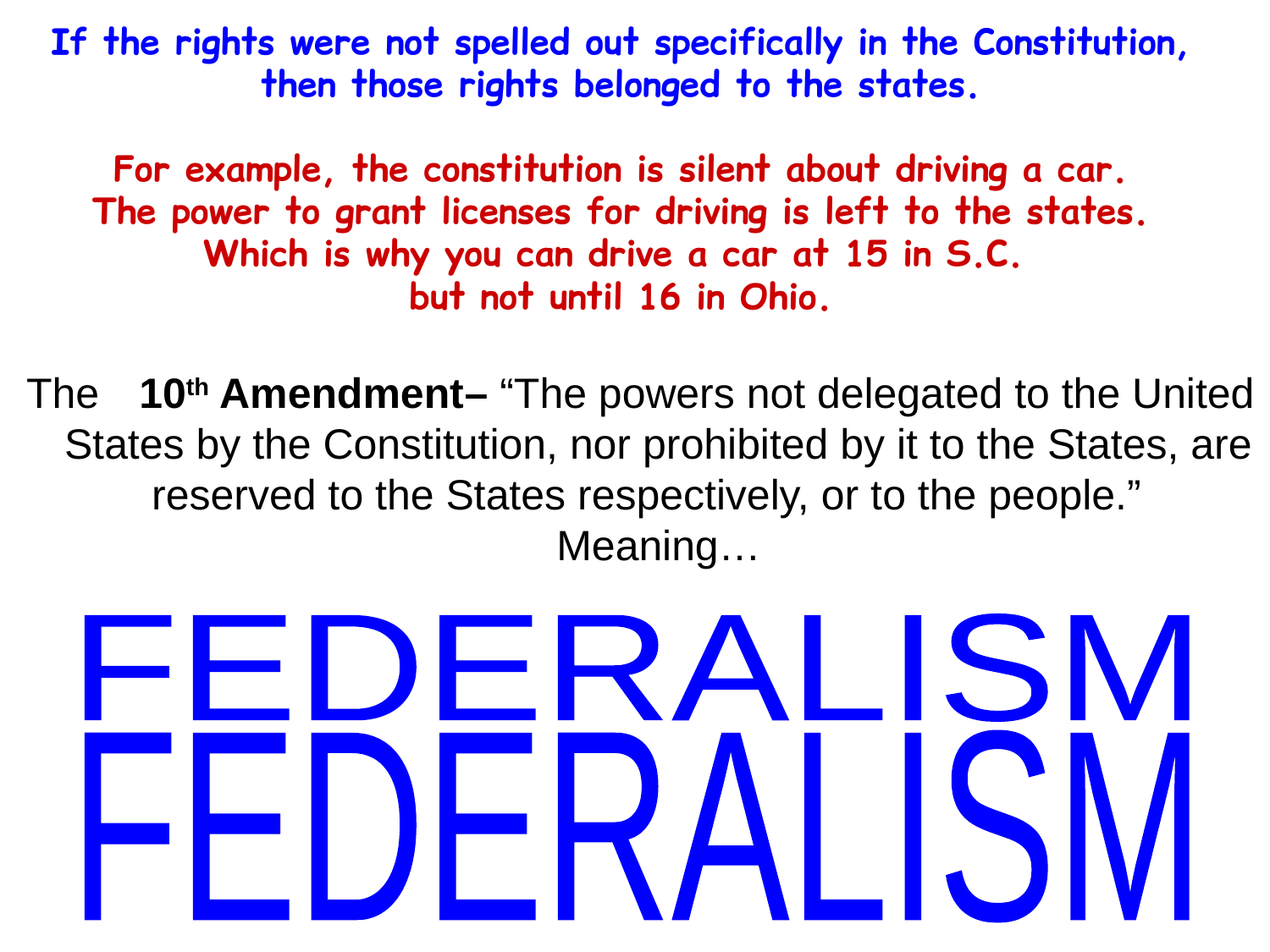

If the rights were not spelled out specifically in the Constitution,
then those rights belonged to the states.
For example, the constitution is silent about driving a car.
The power to grant licenses for driving is left to the states. Which is why you can drive a car at 15 in S.C.
but not until 16 in Ohio.

 The 10th Amendment – “The powers not delegated to the United States by the Constitution, nor prohibited by it to the States, are reserved to the States respectively, or to the people.”   Meaning…
10th Amendment
FEDERALISM
FEDERALISM